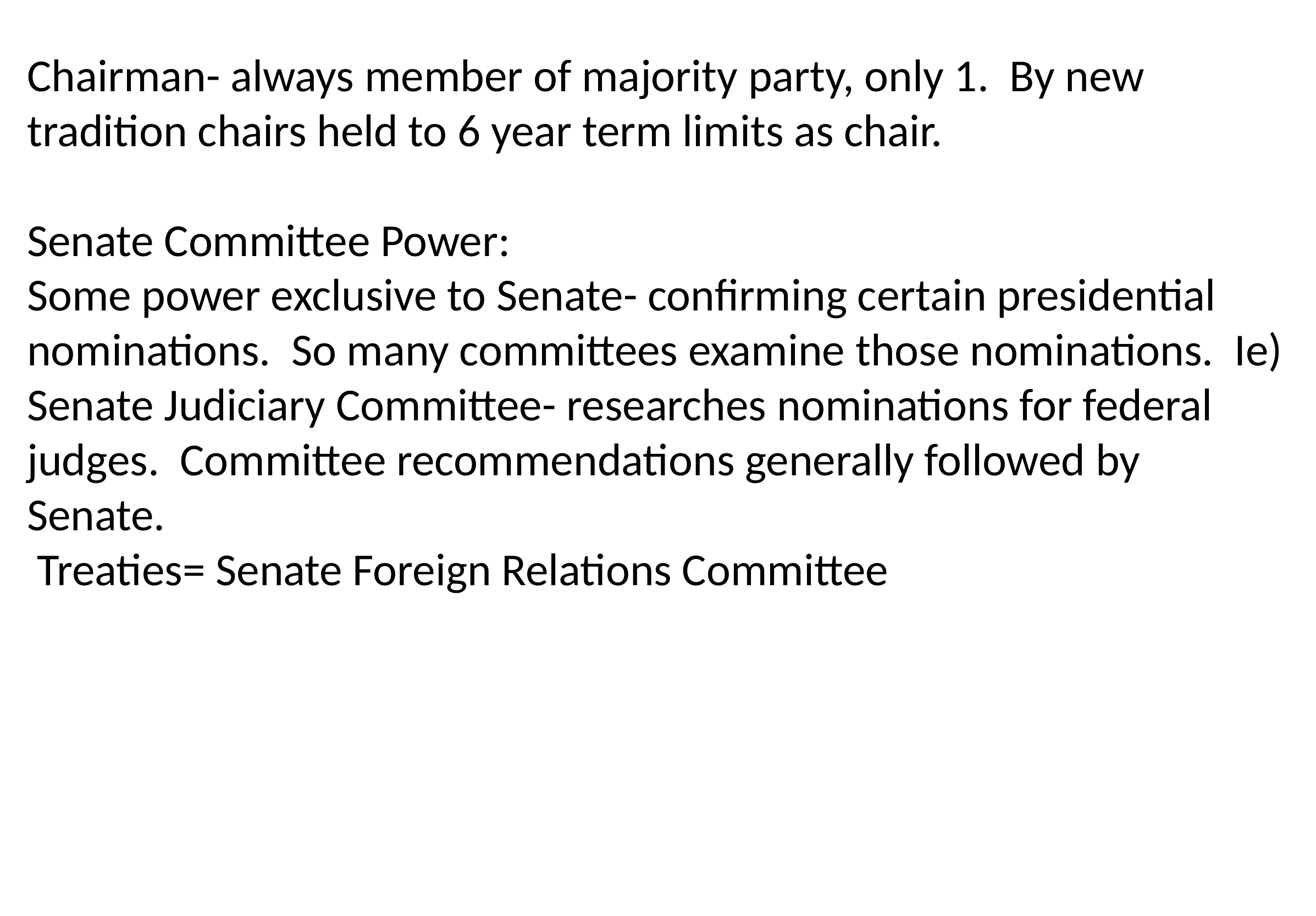

Chairman- always member of majority party, only 1.  By new tradition chairs held to 6 year term limits as chair.

Senate Committee Power:
Some power exclusive to Senate- confirming certain presidential nominations.  So many committees examine those nominations.  Ie) Senate Judiciary Committee- researches nominations for federal judges.  Committee recommendations generally followed by Senate.
 Treaties= Senate Foreign Relations Committee